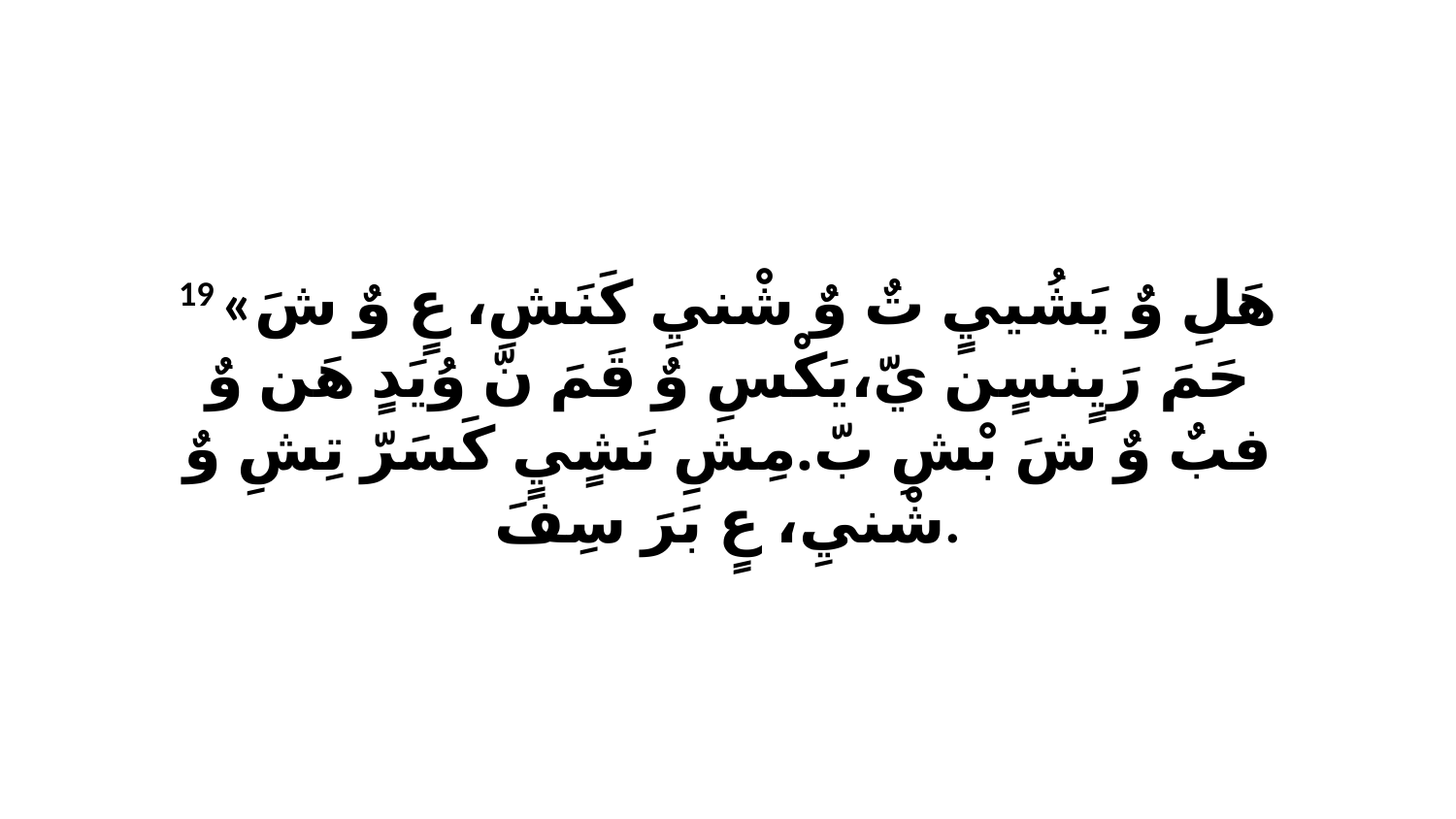

19 «هَلِ وٌ يَشُييٍ تٌ وٌ شْنيِ كَنَشِ، عٍ وٌ شَ حَمَ رَيٍنسٍن يّ،يَكْسِ وٌ قَمَ نّ وُيَدٍ هَن وٌ فبٌ وٌ شَ بْشِ بّ.مِشِ نَشٍيٍ كَسَرّ تِشِ وٌ شْنيِ، عٍ بَرَ سِفَ.